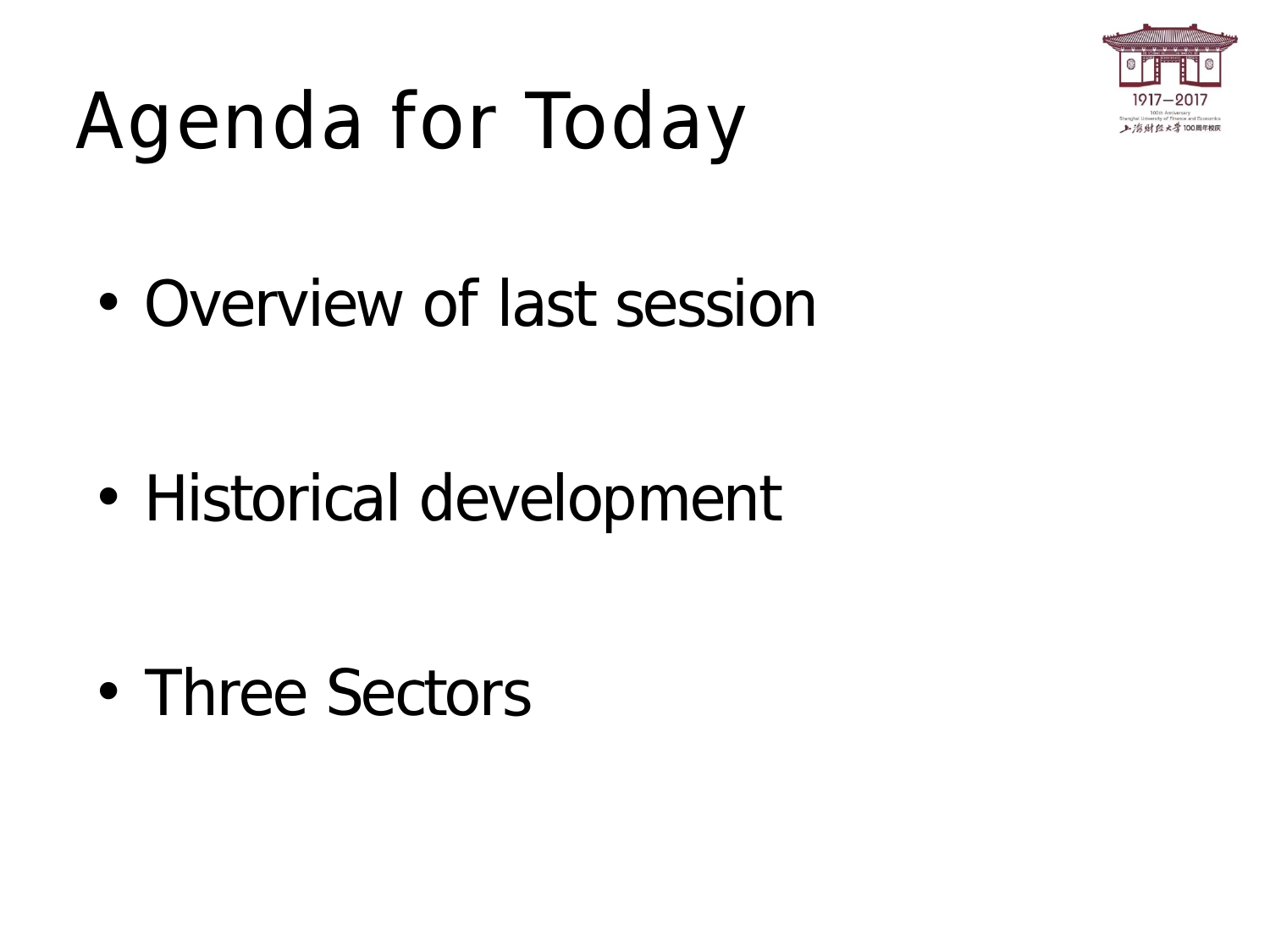

# Agenda for Today
Overview of last session

Historical development

Three Sectors